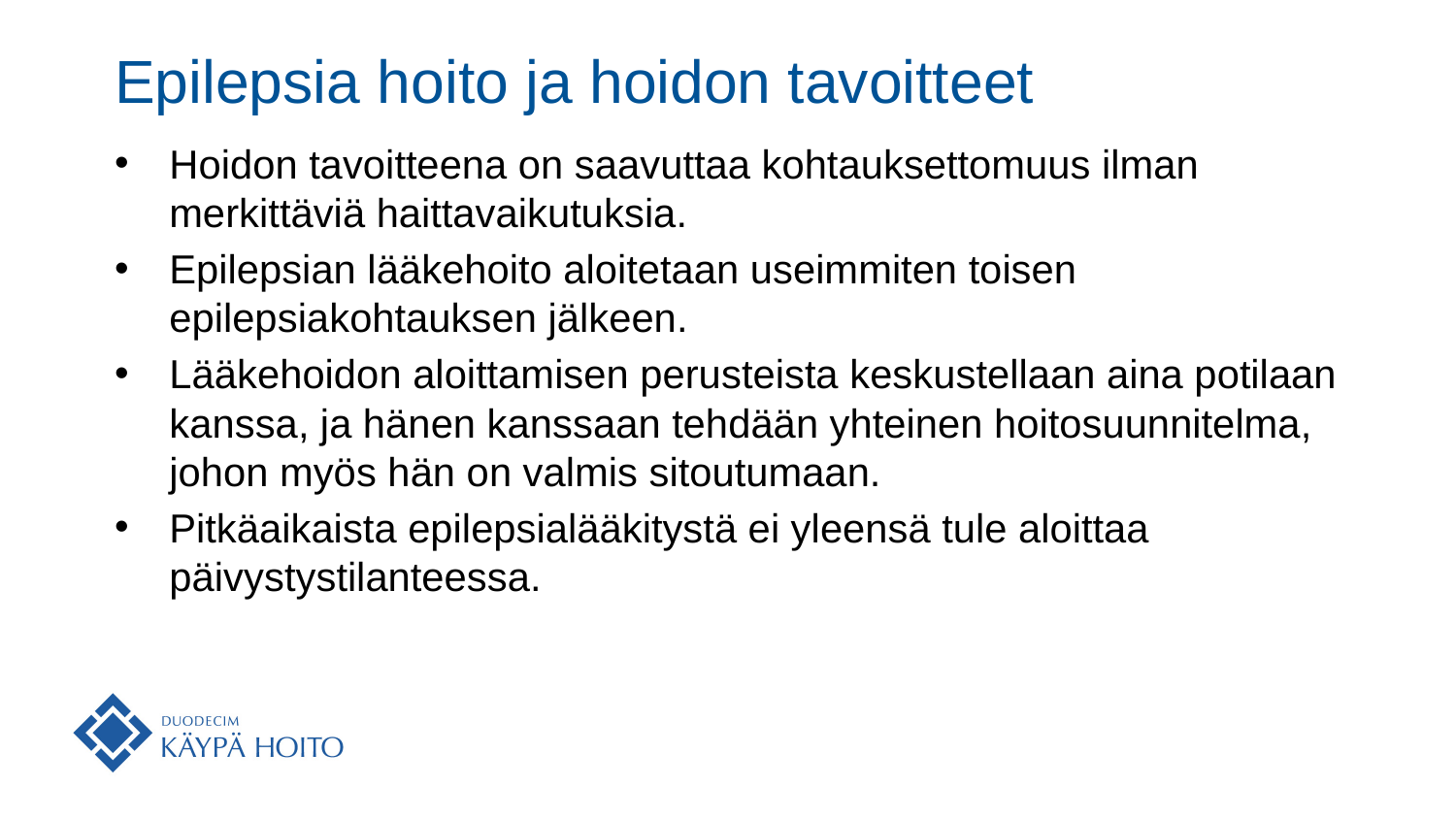

# Epilepsia hoito ja hoidon tavoitteet
Hoidon tavoitteena on saavuttaa kohtauksettomuus ilman merkittäviä haittavaikutuksia.
Epilepsian lääkehoito aloitetaan useimmiten toisen epilepsiakohtauksen jälkeen.
Lääkehoidon aloittamisen perusteista keskustellaan aina potilaan kanssa, ja hänen kanssaan tehdään yhteinen hoitosuunnitelma, johon myös hän on valmis sitoutumaan.
Pitkäaikaista epilepsialääkitystä ei yleensä tule aloittaa päivystystilanteessa.